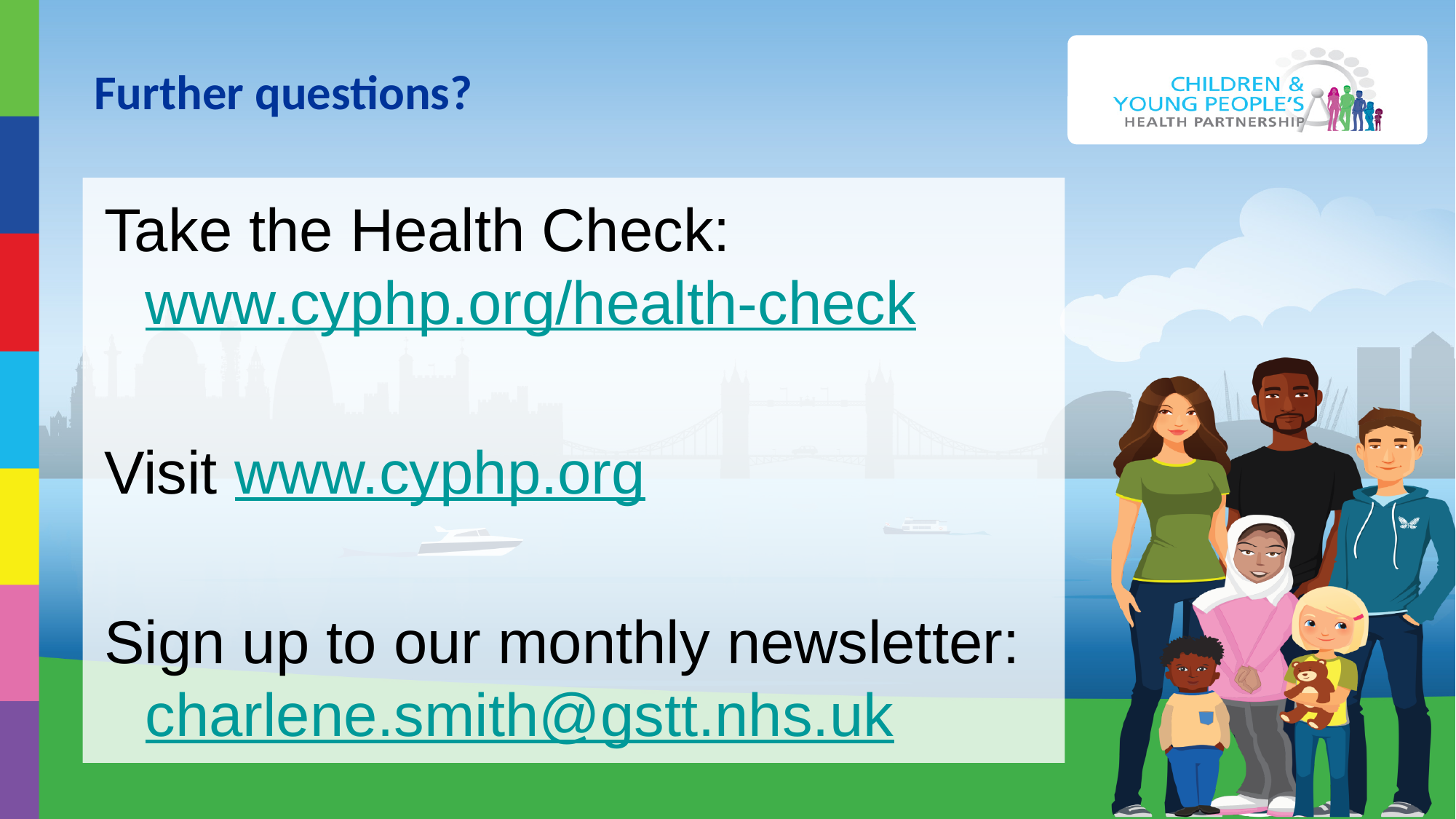

# Further questions?
Take the Health Check: www.cyphp.org/health-check

Visit www.cyphp.org

Sign up to our monthly newsletter: charlene.smith@gstt.nhs.uk